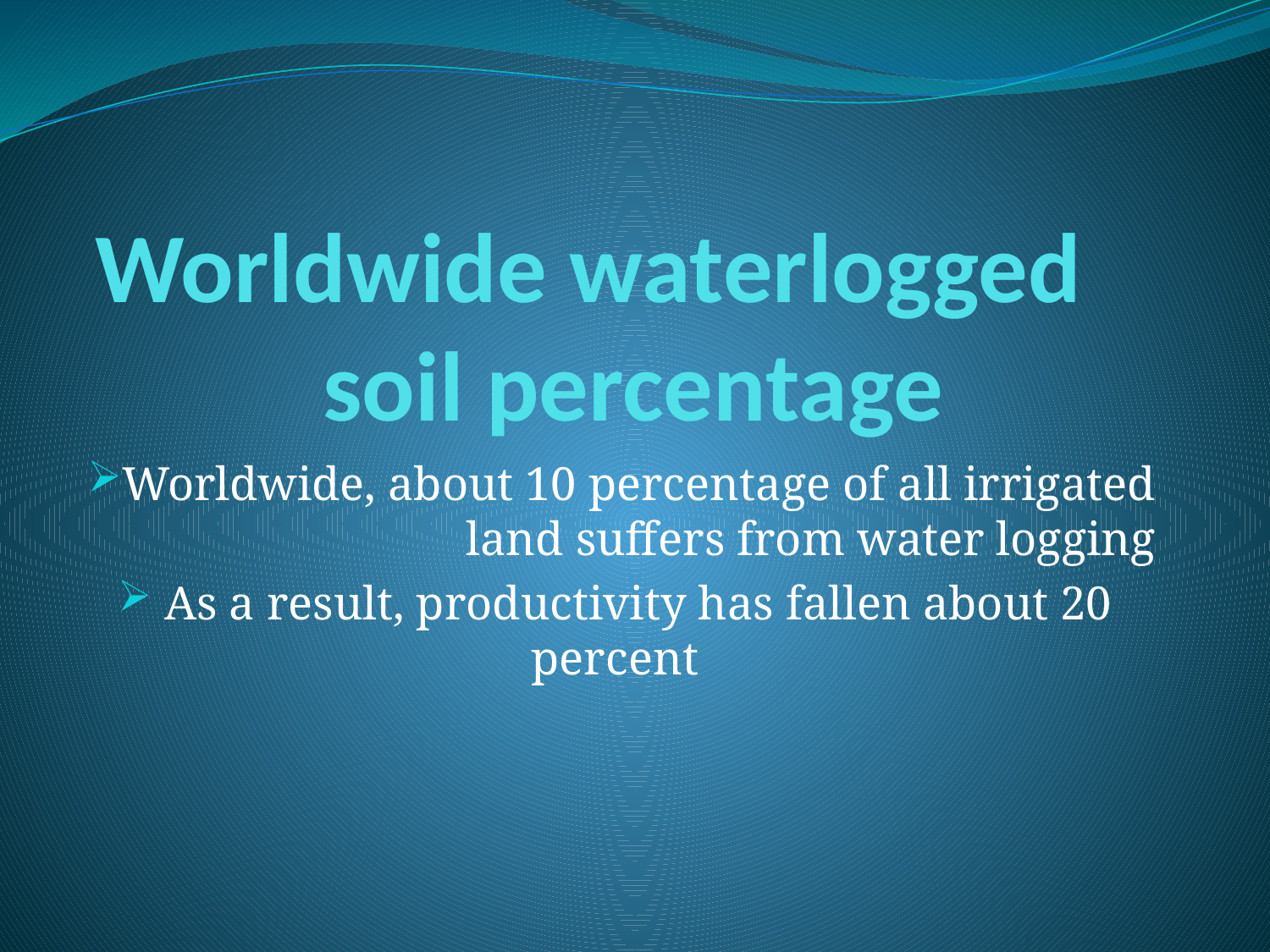

# Worldwide waterlogged     soil percentage
Worldwide, about 10 percentage of all irrigated land suffers from water logging
 As a result, productivity has fallen about 20 percent